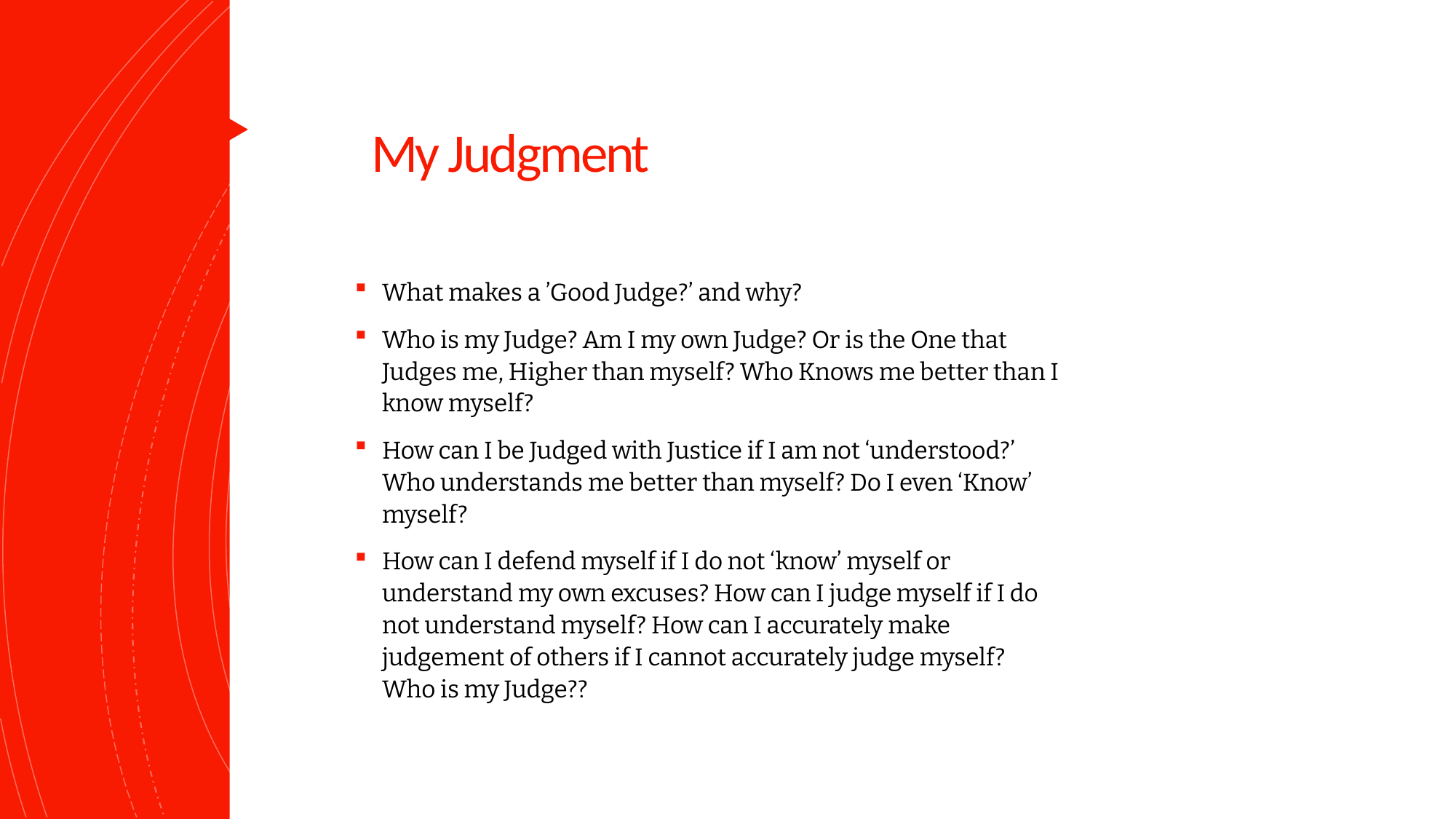

# My Judgment

What makes a ’Good Judge?’ and why?
Who is my Judge? Am I my own Judge? Or is the One that Judges me, Higher than myself? Who Knows me better than I know myself?
How can I be Judged with Justice if I am not ‘understood?’ Who understands me better than myself? Do I even ‘Know’ myself?
How can I defend myself if I do not ‘know’ myself or understand my own excuses? How can I judge myself if I do not understand myself? How can I accurately make judgement of others if I cannot accurately judge myself? Who is my Judge??